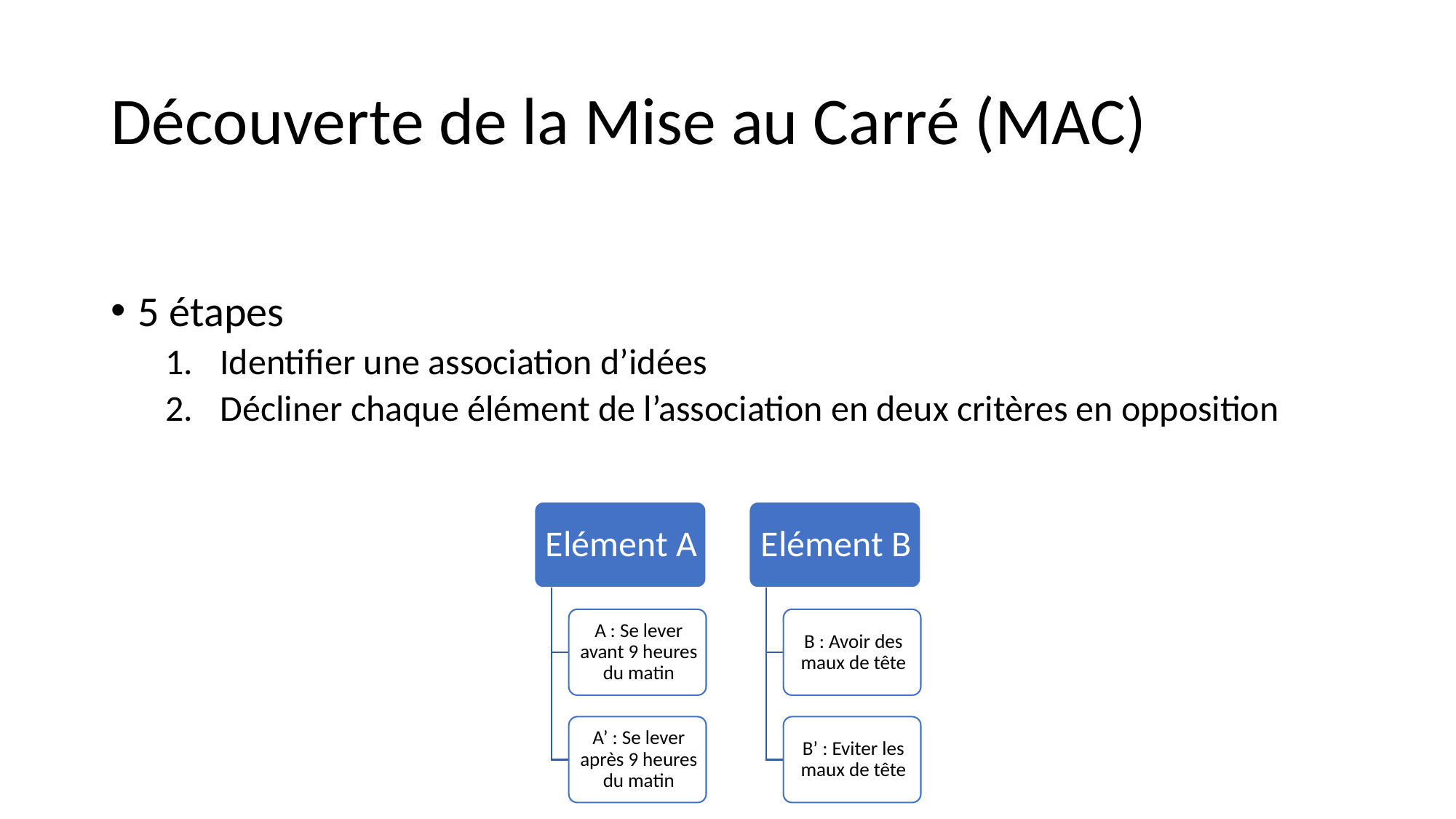

# Découverte de la Mise au Carré (MAC)

5 étapes
Identifier une association d’idées
Décliner chaque élément de l’association en deux critères en opposition
Elément A
A : Se lever avant 9 heures du matin
A’ : Se lever après 9 heures du matin
Elément B
B : Avoir des maux de tête
B’ : Eviter les maux de tête